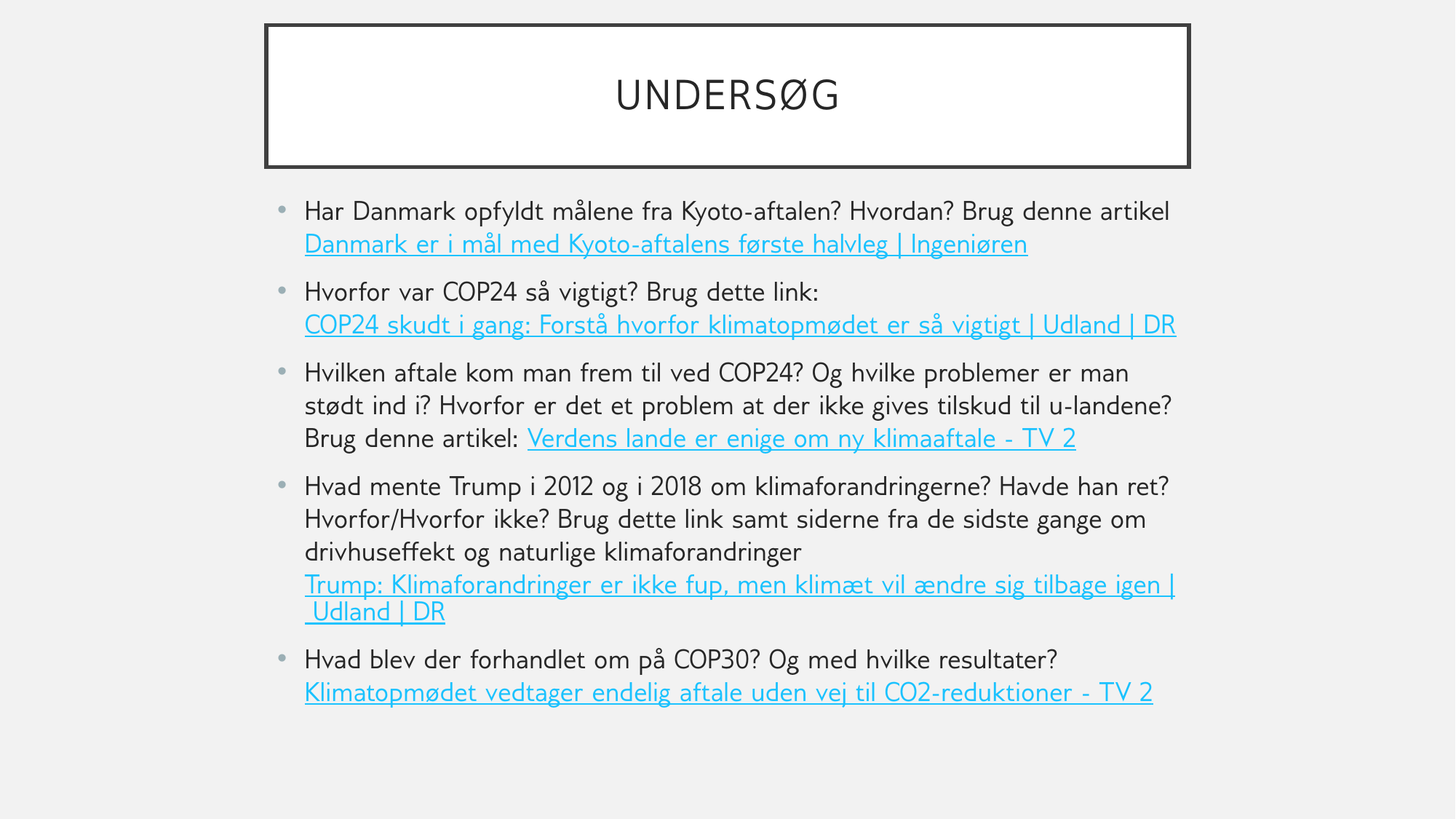

# Undersøg
Har Danmark opfyldt målene fra Kyoto-aftalen? Hvordan? Brug denne artikel Danmark er i mål med Kyoto-aftalens første halvleg | Ingeniøren
Hvorfor var COP24 så vigtigt? Brug dette link: COP24 skudt i gang: Forstå hvorfor klimatopmødet er så vigtigt | Udland | DR
Hvilken aftale kom man frem til ved COP24? Og hvilke problemer er man stødt ind i? Hvorfor er det et problem at der ikke gives tilskud til u-landene? Brug denne artikel: Verdens lande er enige om ny klimaaftale - TV 2
Hvad mente Trump i 2012 og i 2018 om klimaforandringerne? Havde han ret? Hvorfor/Hvorfor ikke? Brug dette link samt siderne fra de sidste gange om drivhuseffekt og naturlige klimaforandringer Trump: Klimaforandringer er ikke fup, men klimaet vil ændre sig tilbage igen | Udland | DR
Hvad blev der forhandlet om på COP30? Og med hvilke resultater? Klimatopmødet vedtager endelig aftale uden vej til CO2-reduktioner - TV 2